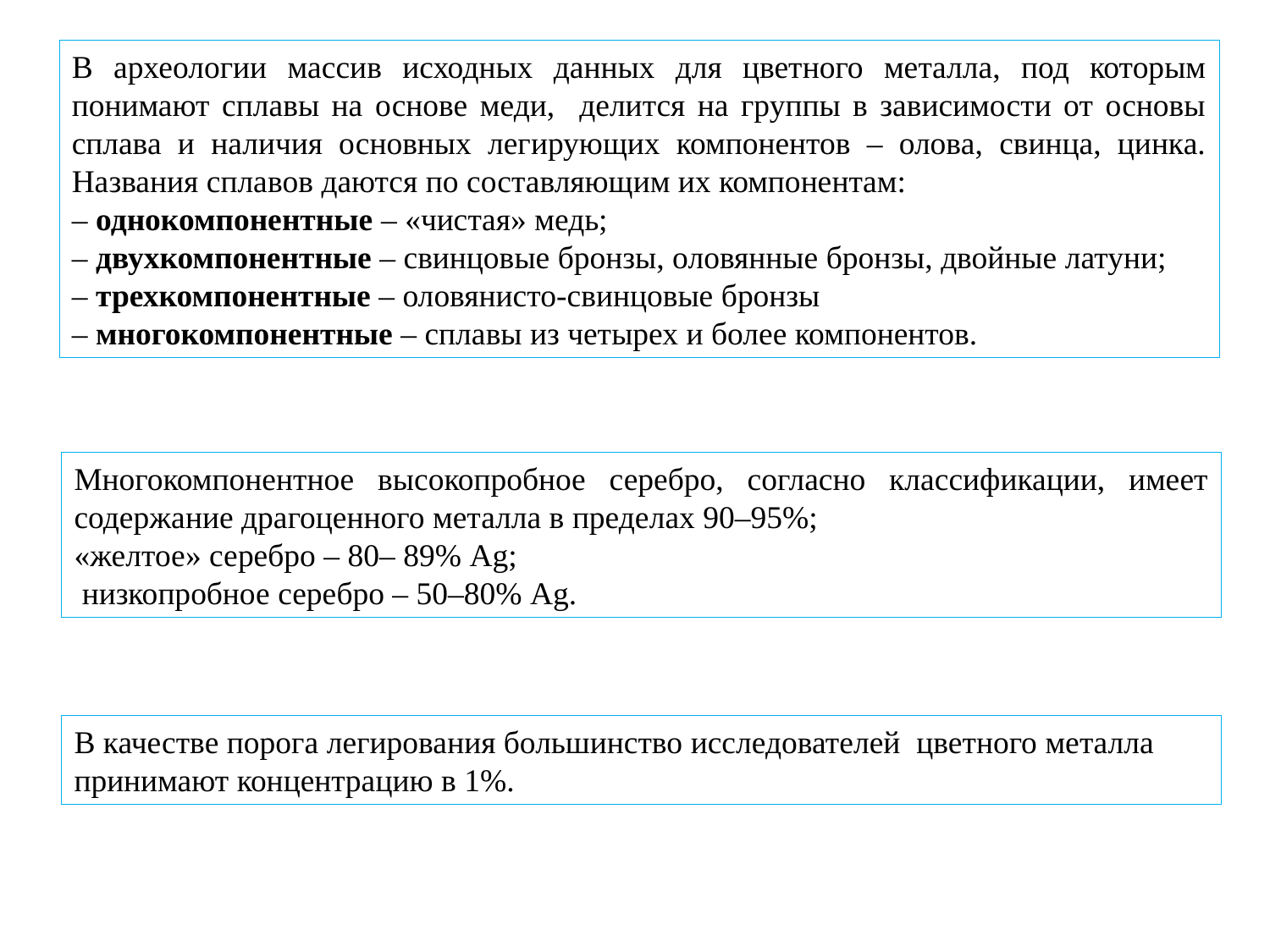

В археологии массив исходных данных для цветного металла, под которым понимают сплавы на основе меди,  делится на группы в зависимости от основы сплава и наличия основных легирующих компонентов – олова, свинца, цинка. Названия сплавов даются по составляющим их компонентам:
– однокомпонентные – «чистая» медь;
– двухкомпонентные – свинцовые бронзы, оловянные бронзы, двойные латуни;
– трехкомпонентные – оловянисто-свинцовые бронзы
– многокомпонентные – сплавы из четырех и более компонентов.
Многокомпонентное высокопробное серебро, согласно классификации, имеет содержание драгоценного металла в пределах 90–95%;
«желтое» серебро – 80– 89% Ag;
 низкопробное серебро – 50–80% Ag.
В качестве порога легирования большинство исследователей  цветного металла принимают концентрацию в 1%.